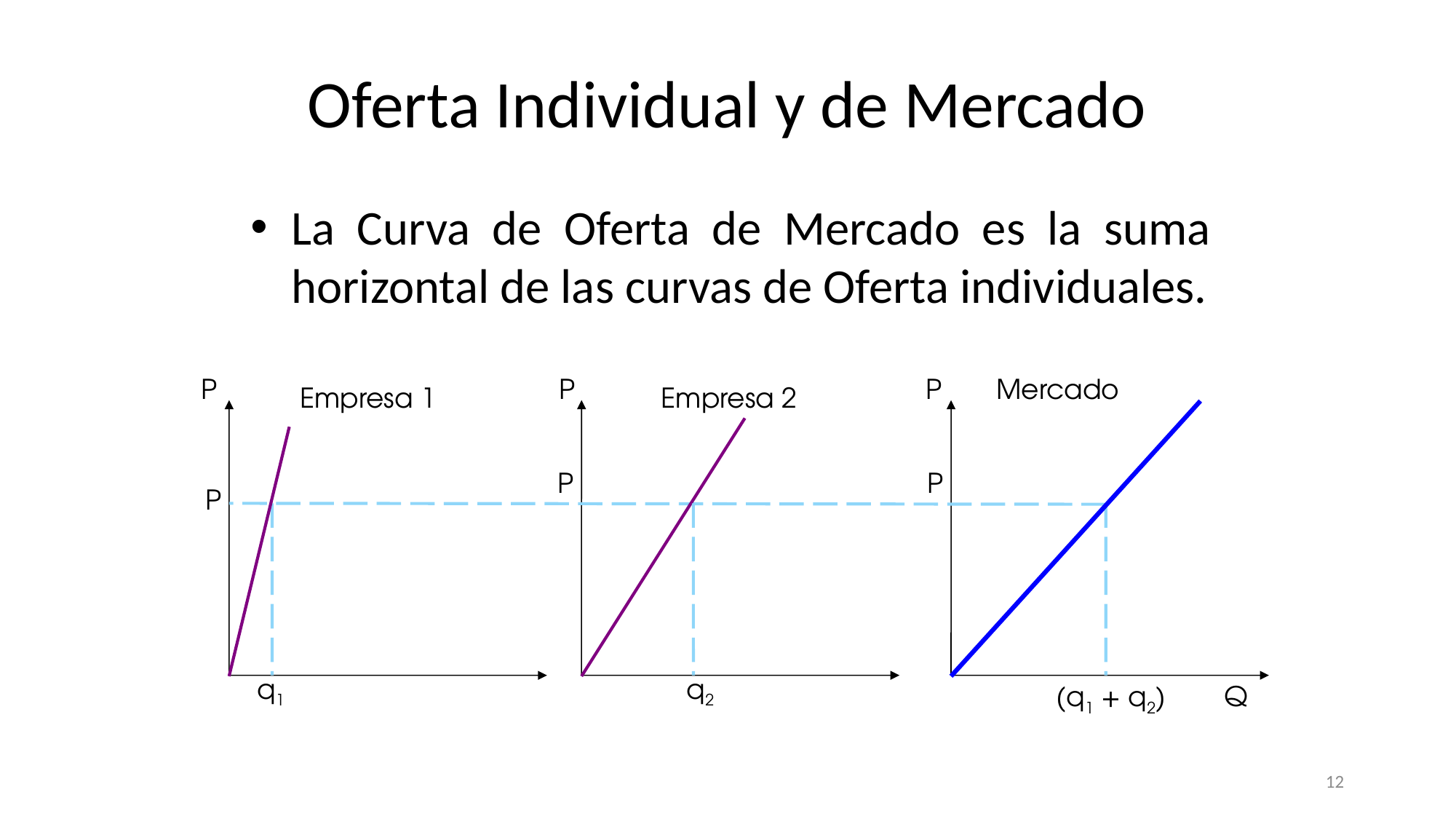

Oferta Individual y de Mercado
La Curva de Oferta de Mercado es la suma horizontal de las curvas de Oferta individuales.
Mercado
P
P
P
Empresa 1
Empresa 2

P
P
P

q1
q2
(q1 + q2)
Q

12